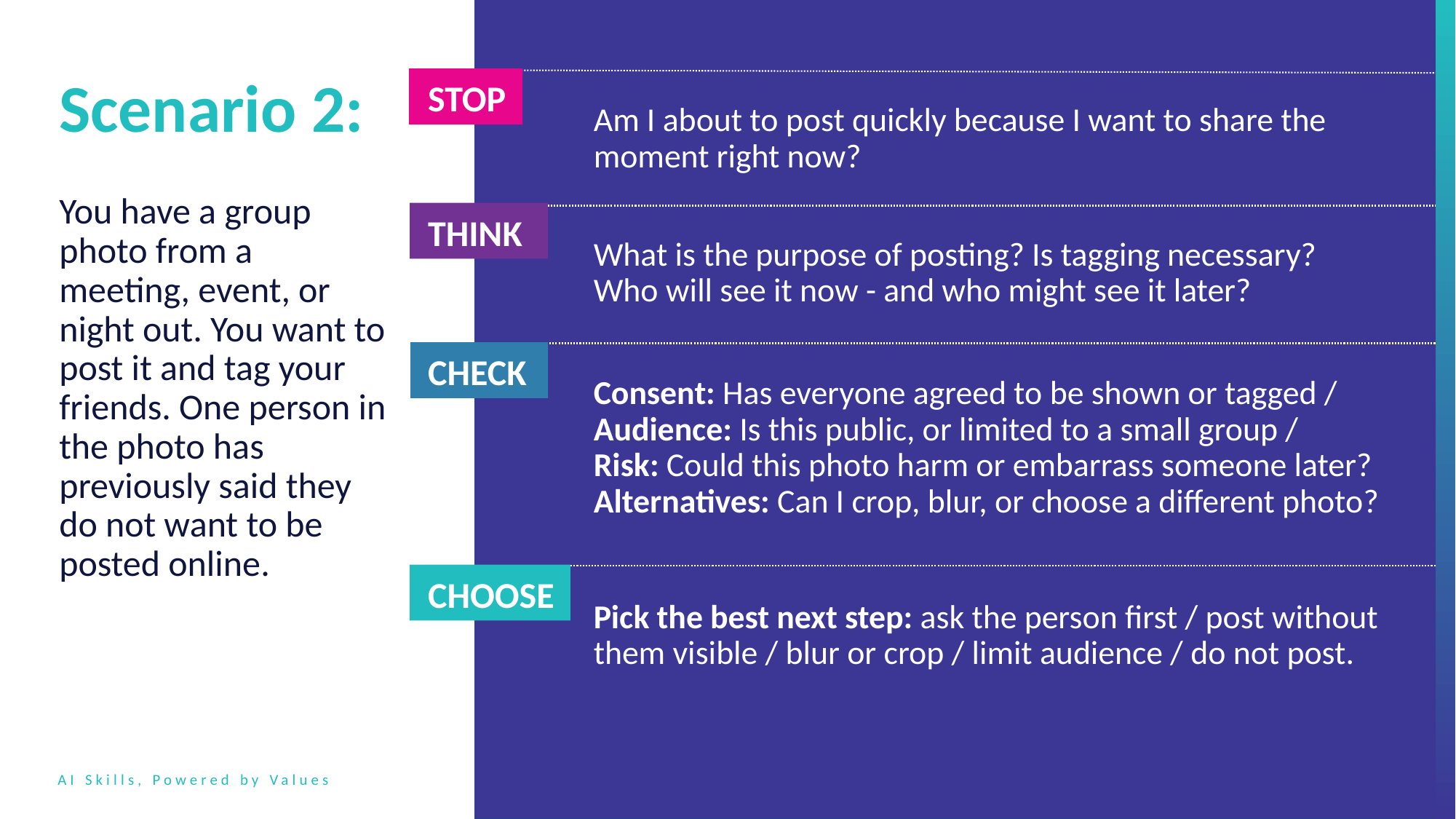

Scenario 2:

You have a group photo from a meeting, event, or night out. You want to post it and tag your friends. One person in the photo has previously said they do not want to be posted online.

 STOP
Am I about to post quickly because I want to share the moment right now?

 THINK
What is the purpose of posting? Is tagging necessary?
Who will see it now - and who might see it later?

 CHECK
Consent: Has everyone agreed to be shown or tagged / Audience: Is this public, or limited to a small group /
Risk: Could this photo harm or embarrass someone later? Alternatives: Can I crop, blur, or choose a different photo?

 CHOOSE
Pick the best next step: ask the person first / post without them visible / blur or crop / limit audience / do not post.